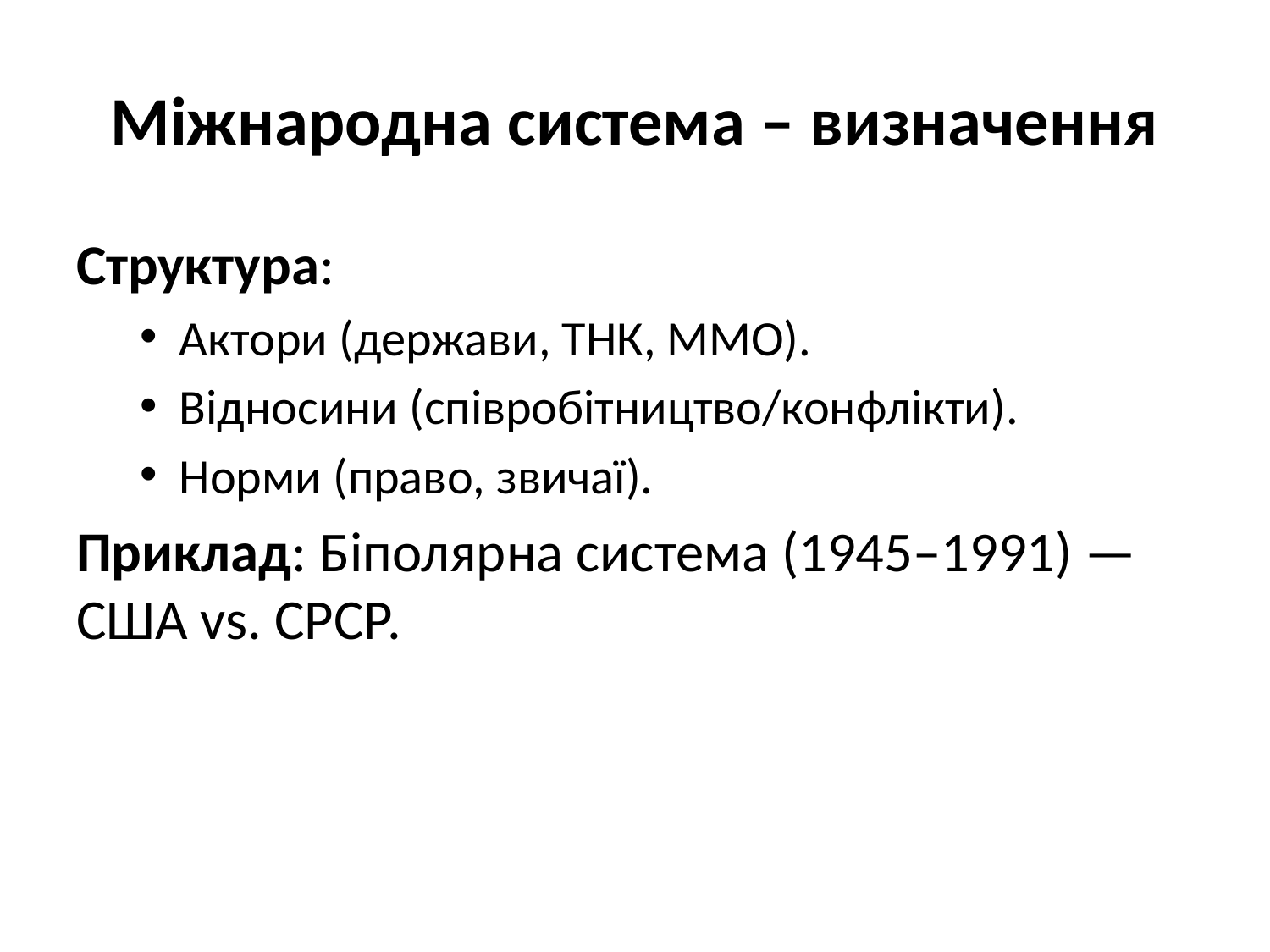

# Міжнародна система – визначення
Структура:
Актори (держави, ТНК, ММО).
Відносини (співробітництво/конфлікти).
Норми (право, звичаї).
Приклад: Біполярна система (1945–1991) — США vs. СРСР.